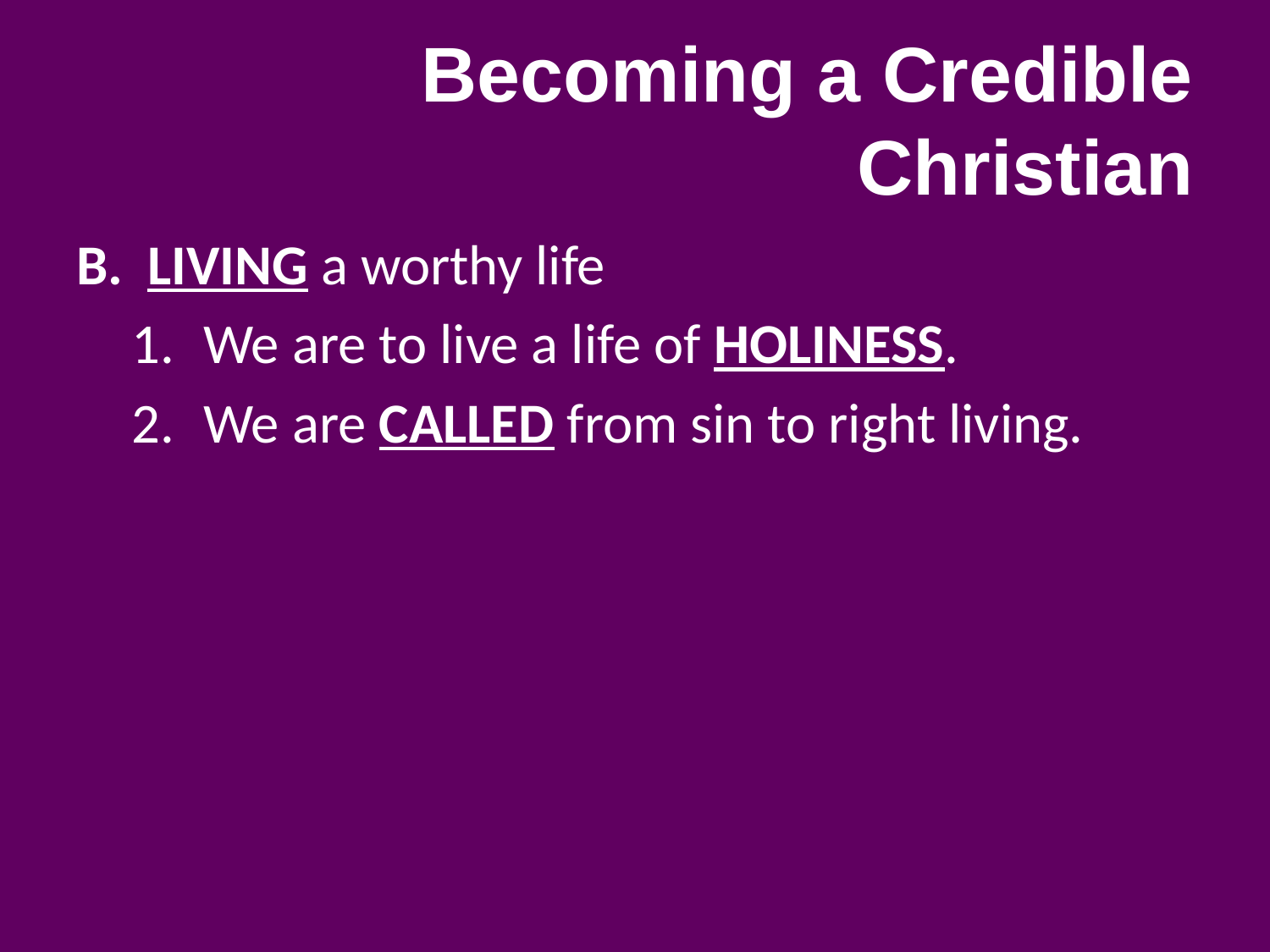

# Becoming a Credible Christian
LIVING a worthy life
We are to live a life of HOLINESS.
We are CALLED from sin to right living.